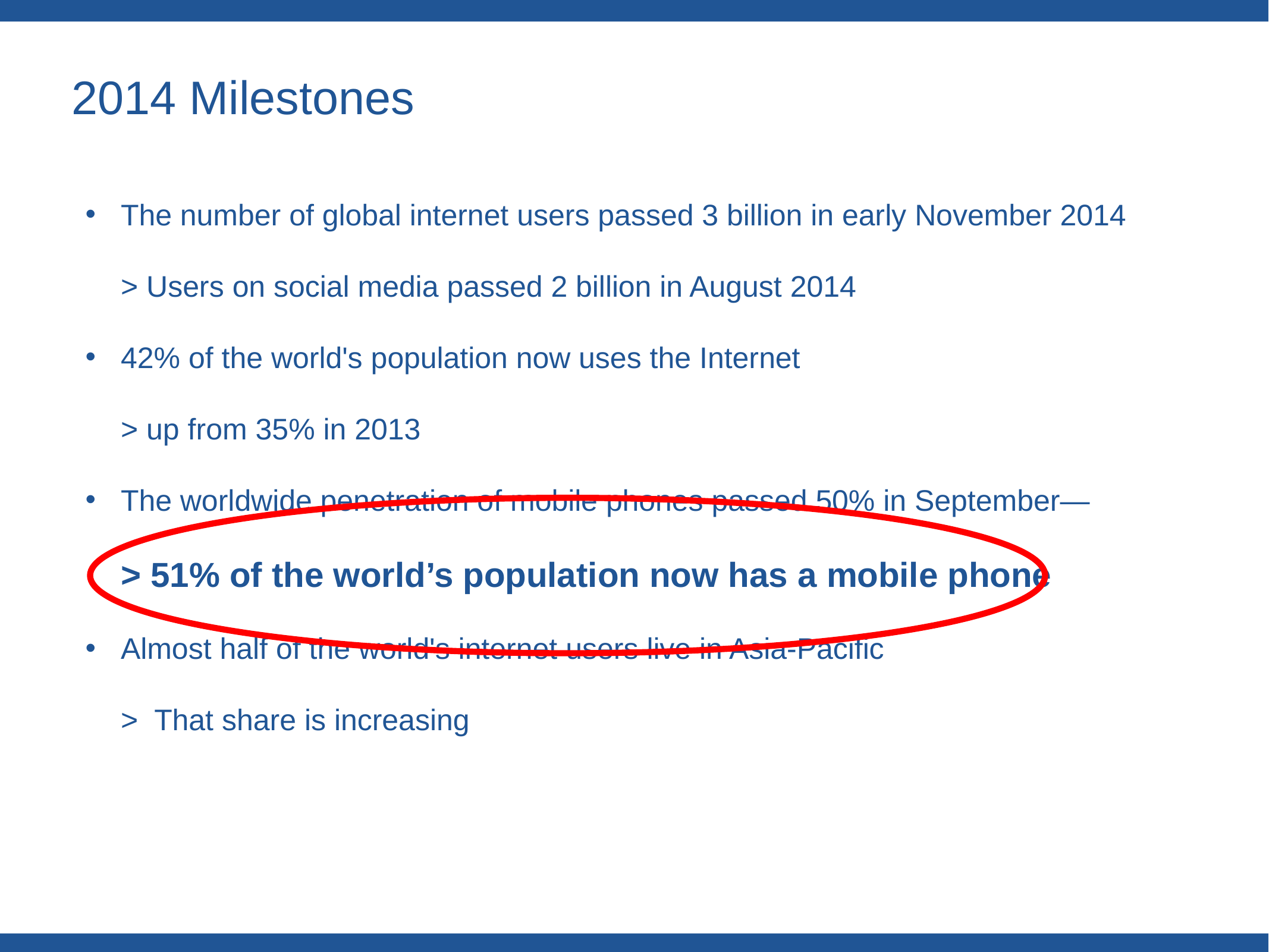

2014 Milestones
The number of global internet users passed 3 billion in early November 2014
> Users on social media passed 2 billion in August 2014
42% of the world's population now uses the Internet
> up from 35% in 2013
The worldwide penetration of mobile phones passed 50% in September—
> 51% of the world’s population now has a mobile phone
Almost half of the world's internet users live in Asia-Pacific
>  That share is increasing